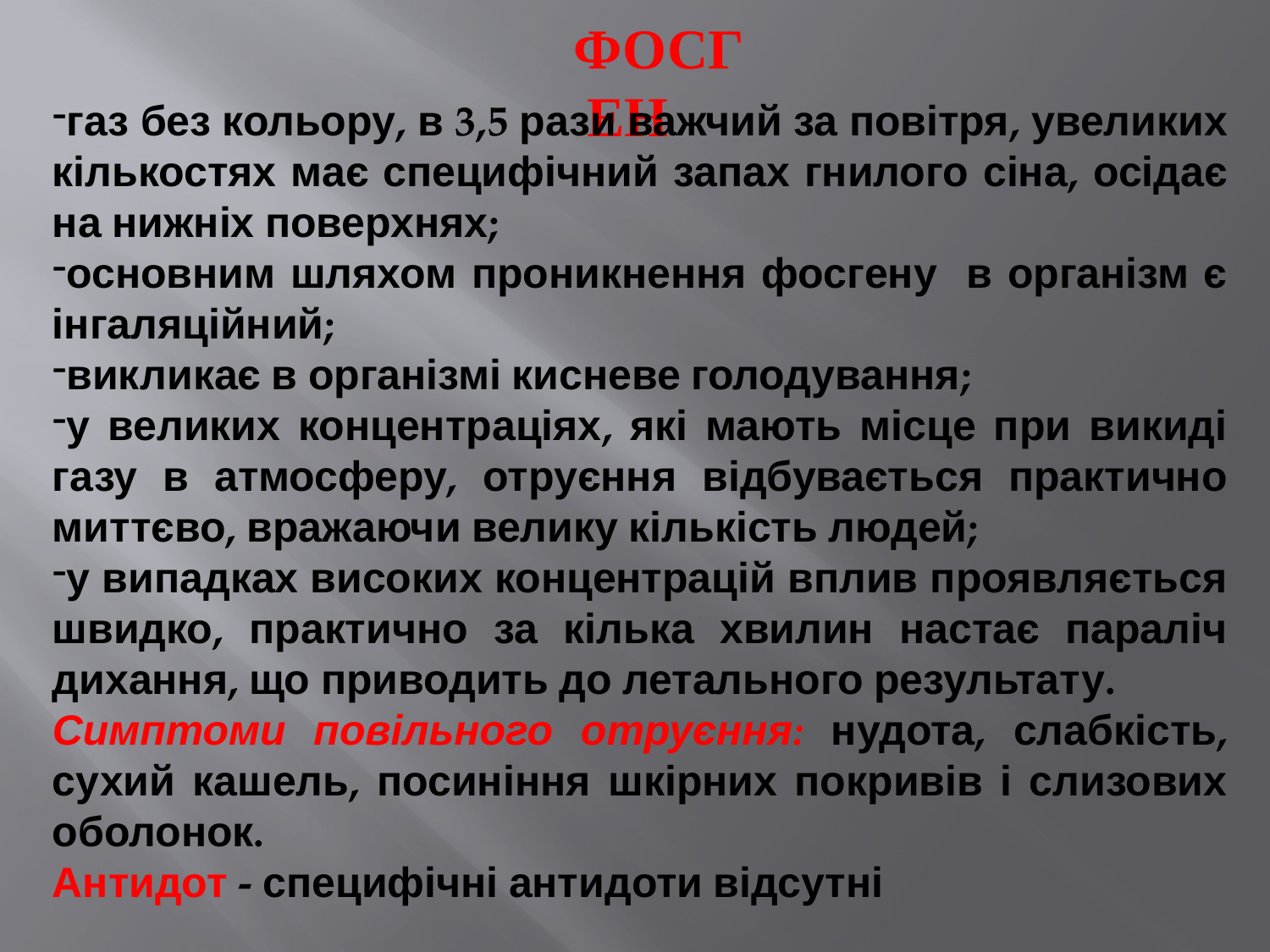

ФОСГЕН
газ без кольору, в 3,5 рази важчий за повітря, увеликих кількостях має специфічний запах гнилого сіна, осідає на нижніх поверхнях;
основним шляхом проникнення фосгену  в організм є інгаляційний;
викликає в організмі кисневе голодування;
у великих концентраціях, які мають місце при викиді газу в атмосферу, отруєння відбувається практично миттєво, вражаючи велику кількість людей;
у випадках високих концентрацій вплив проявляється швидко, практично за кілька хвилин настає параліч дихання, що приводить до летального результату.
Симптоми повільного отруєння: нудота, слабкість, сухий кашель, посиніння шкірних покривів і слизових оболонок.
Антидот - специфічні антидоти відсутні